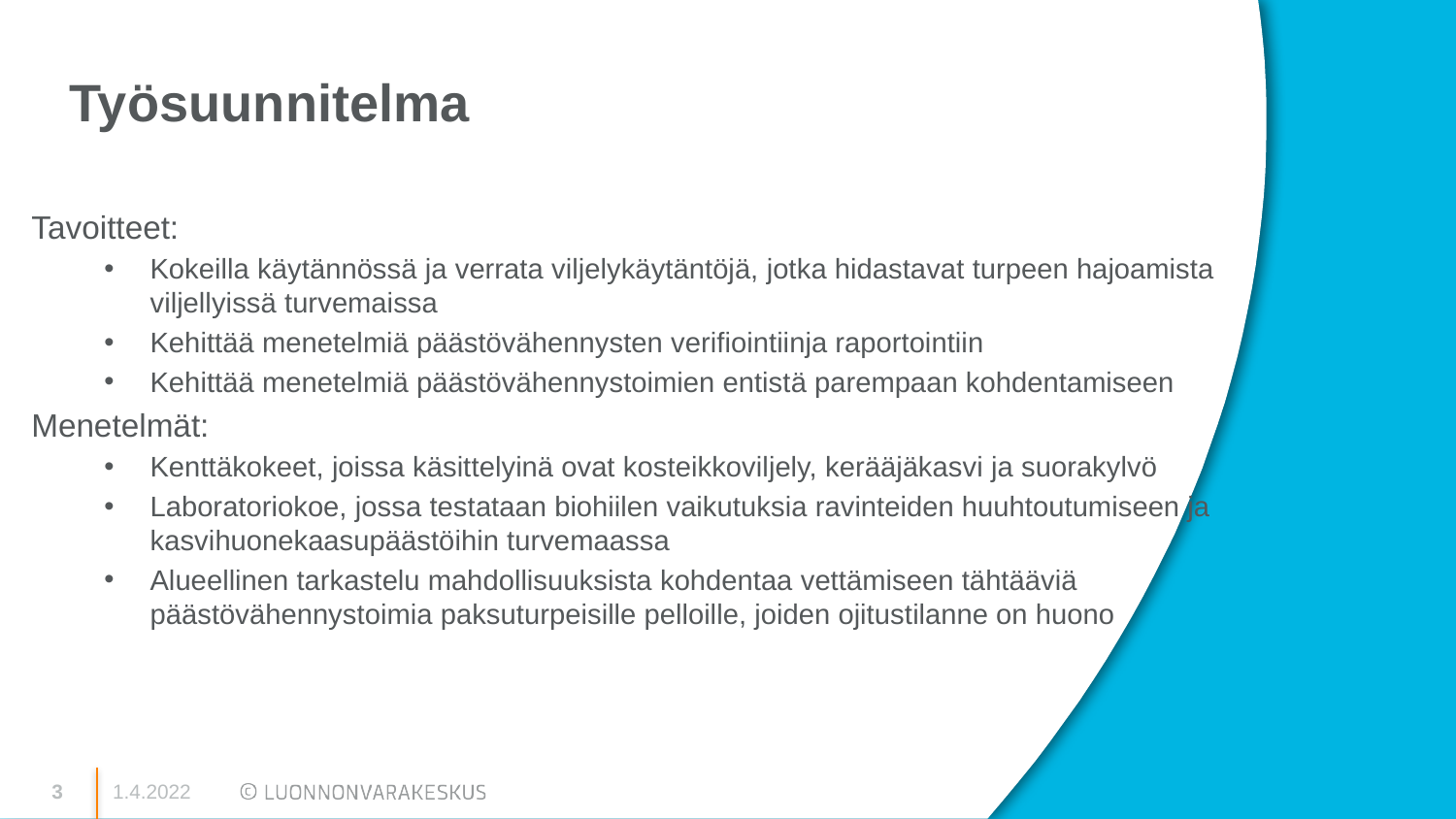

# Työsuunnitelma
Tavoitteet:
Kokeilla käytännössä ja verrata viljelykäytäntöjä, jotka hidastavat turpeen hajoamista viljellyissä turvemaissa
Kehittää menetelmiä päästövähennysten verifiointiinja raportointiin
Kehittää menetelmiä päästövähennystoimien entistä parempaan kohdentamiseen
Menetelmät:
Kenttäkokeet, joissa käsittelyinä ovat kosteikkoviljely, kerääjäkasvi ja suorakylvö
Laboratoriokoe, jossa testataan biohiilen vaikutuksia ravinteiden huuhtoutumiseen ja kasvihuonekaasupäästöihin turvemaassa
Alueellinen tarkastelu mahdollisuuksista kohdentaa vettämiseen tähtääviä päästövähennystoimia paksuturpeisille pelloille, joiden ojitustilanne on huono